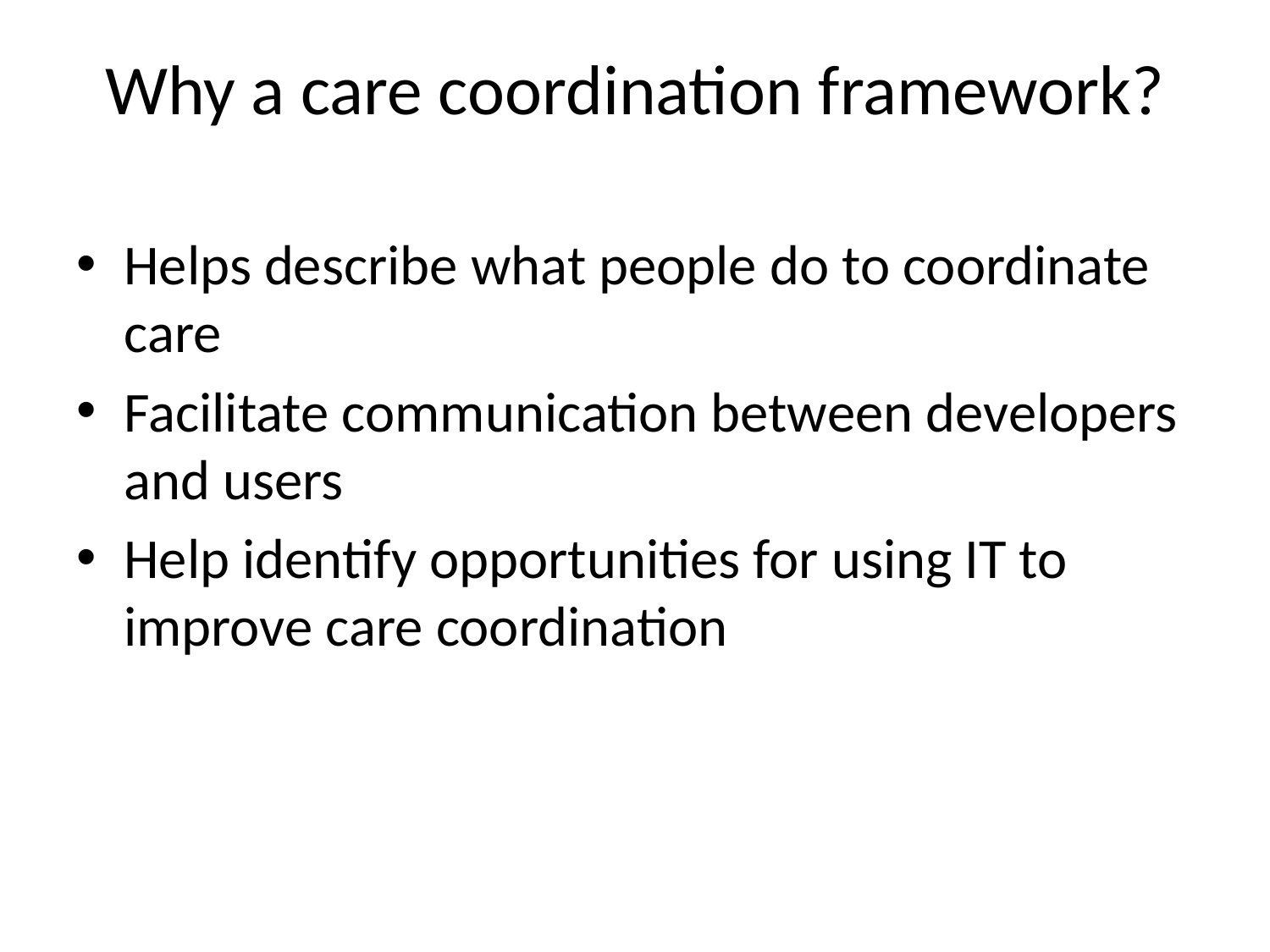

# Why a care coordination framework?
Helps describe what people do to coordinate care
Facilitate communication between developers and users
Help identify opportunities for using IT to improve care coordination